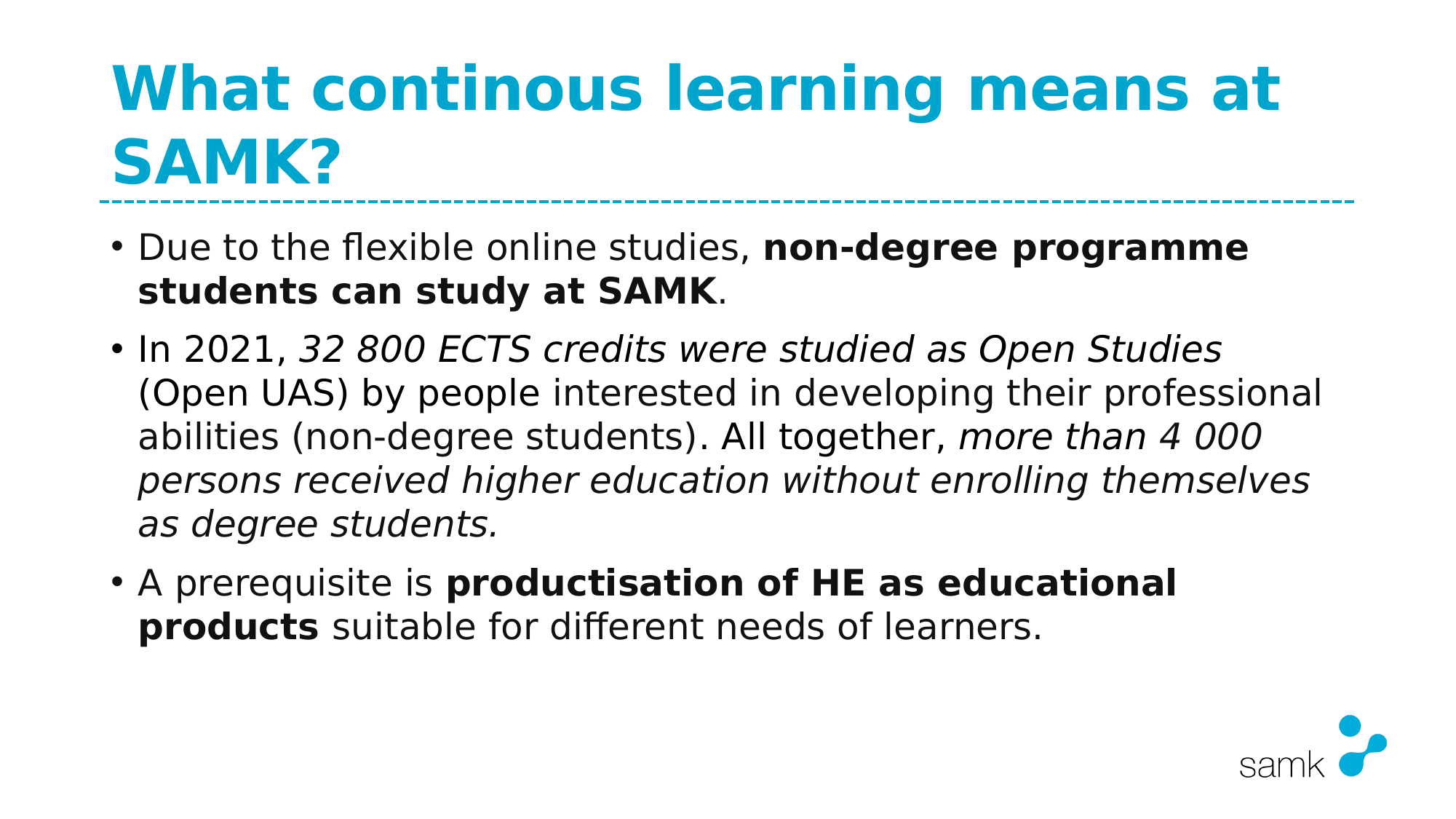

# What continous learning means at SAMK?
Due to the flexible online studies, non-degree programme students can study at SAMK.
In 2021, 32 800 ECTS credits were studied as Open Studies (Open UAS) by people interested in developing their professional abilities (non-degree students). All together, more than 4 000 persons received higher education without enrolling themselves as degree students.
A prerequisite is productisation of HE as educational products suitable for different needs of learners.